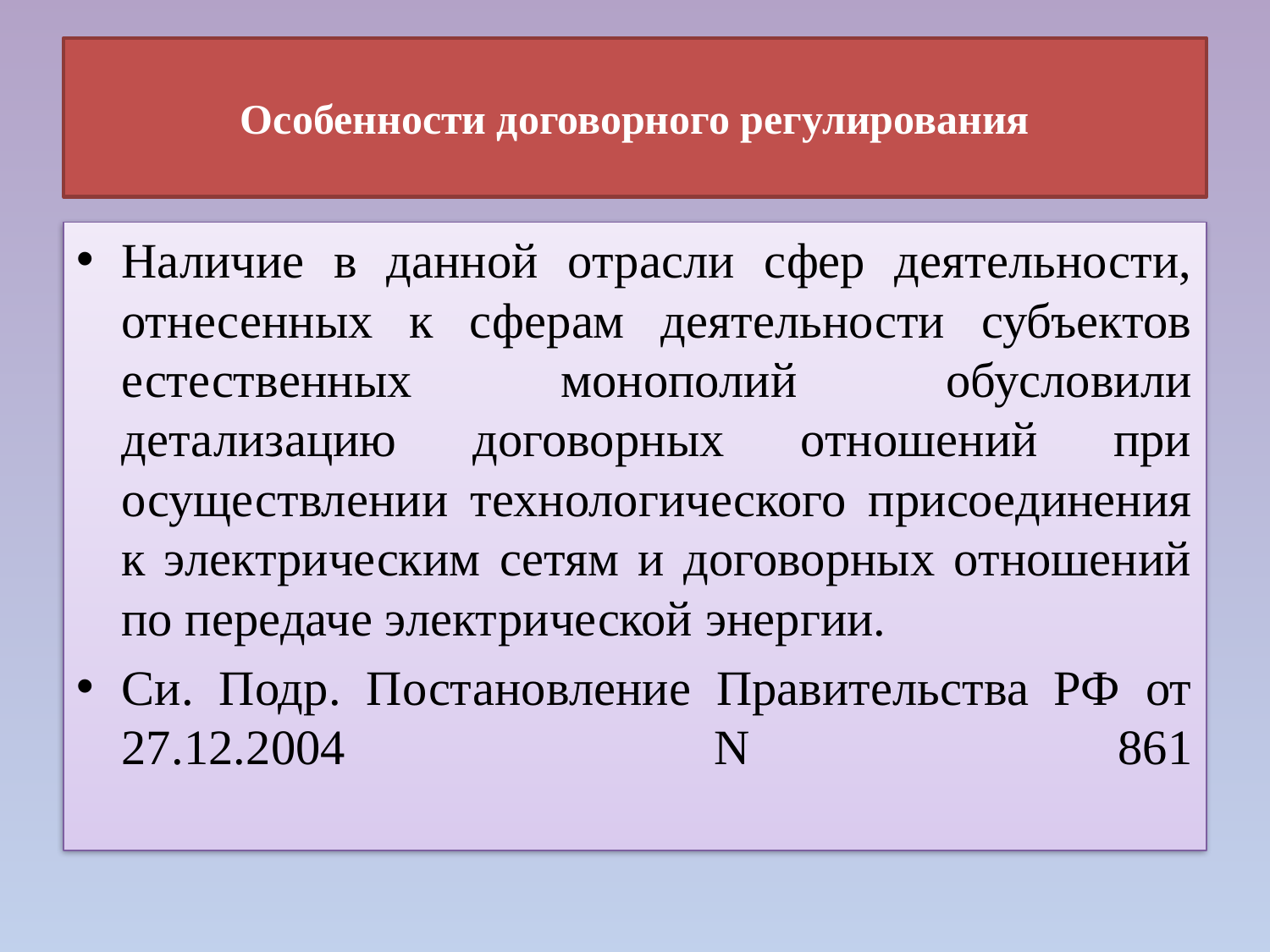

# Особенности договорного регулирования
Наличие в данной отрасли сфер деятельности, отнесенных к сферам деятельности субъектов естественных монополий обусловили детализацию договорных отношений при осуществлении технологического присоединения к электрическим сетям и договорных отношений по передаче электрической энергии.
Си. Подр. Постановление Правительства РФ от 27.12.2004 N 861